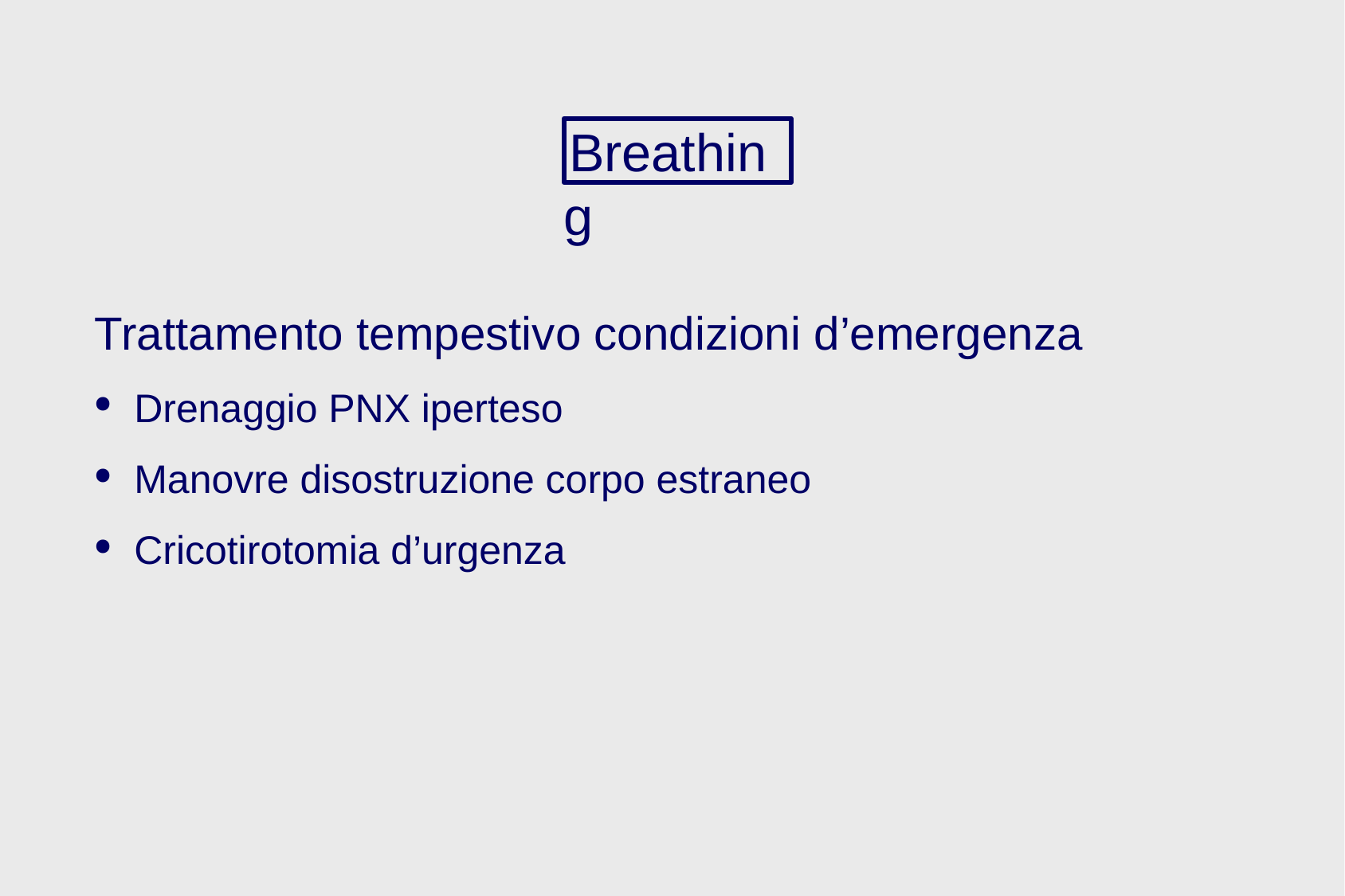

Breathing
Trattamento tempestivo condizioni d’emergenza
 Drenaggio PNX iperteso
 Manovre disostruzione corpo estraneo
 Cricotirotomia d’urgenza